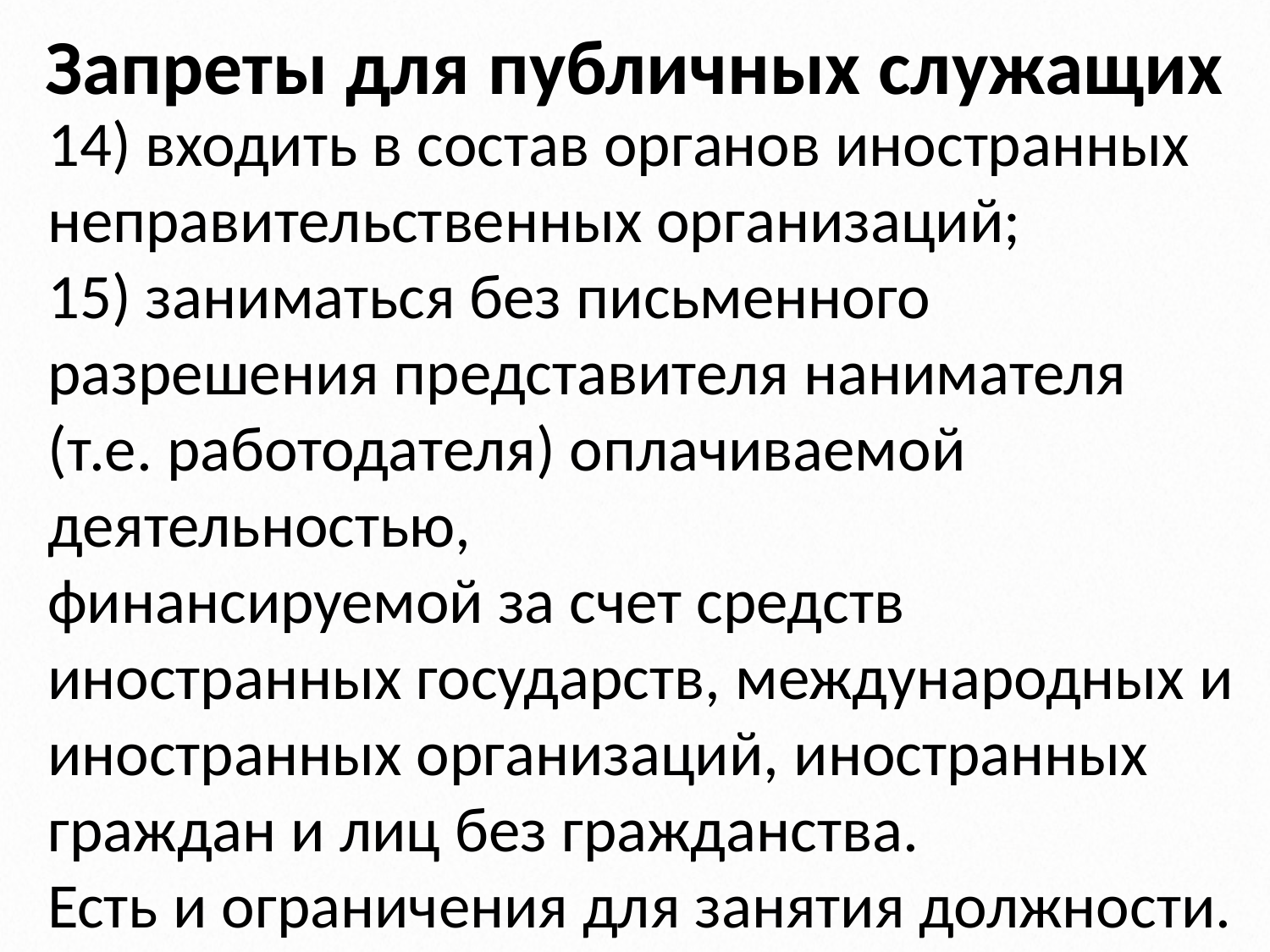

# Запреты для публичных служащих
14) входить в состав органов иностранных неправительственных организаций;
15) заниматься без письменного разрешения представителя нанимателя  (т.е. работодателя) оплачиваемой деятельностью,
финансируемой за счет средств иностранных государств, международных и иностранных организаций, иностранных граждан и лиц без гражданства.
Есть и ограничения для занятия должности.